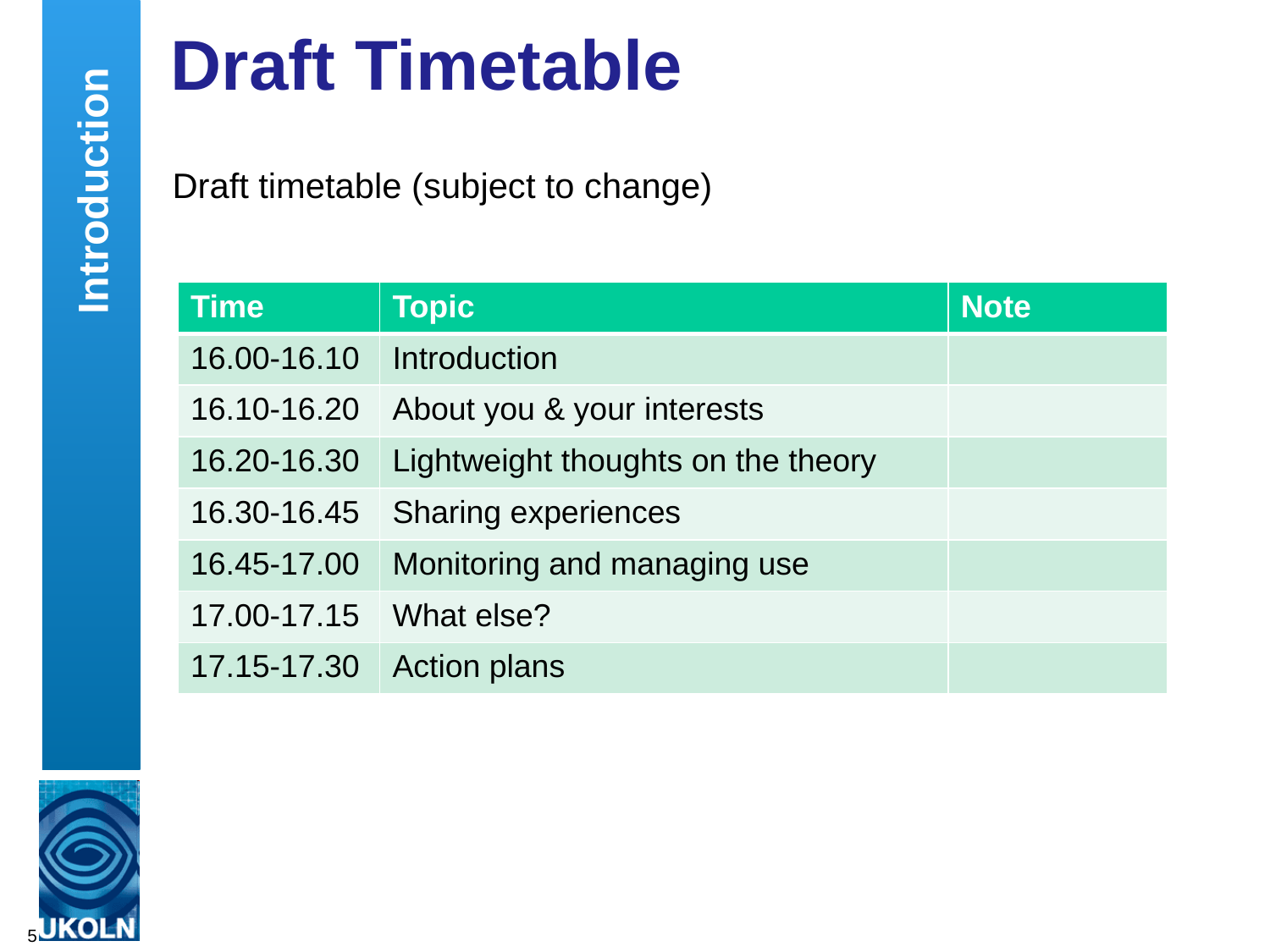

# Draft Timetable
Draft timetable (subject to change)

Introduction
| Time | Topic | Note |
| --- | --- | --- |
| 16.00-16.10 | Introduction |  |
| 16.10-16.20 | About you & your interests |  |
| 16.20-16.30 | Lightweight thoughts on the theory |  |
| 16.30-16.45 | Sharing experiences |  |
| 16.45-17.00 | Monitoring and managing use |  |
| 17.00-17.15 | What else? |  |
| 17.15-17.30 | Action plans |  |
5